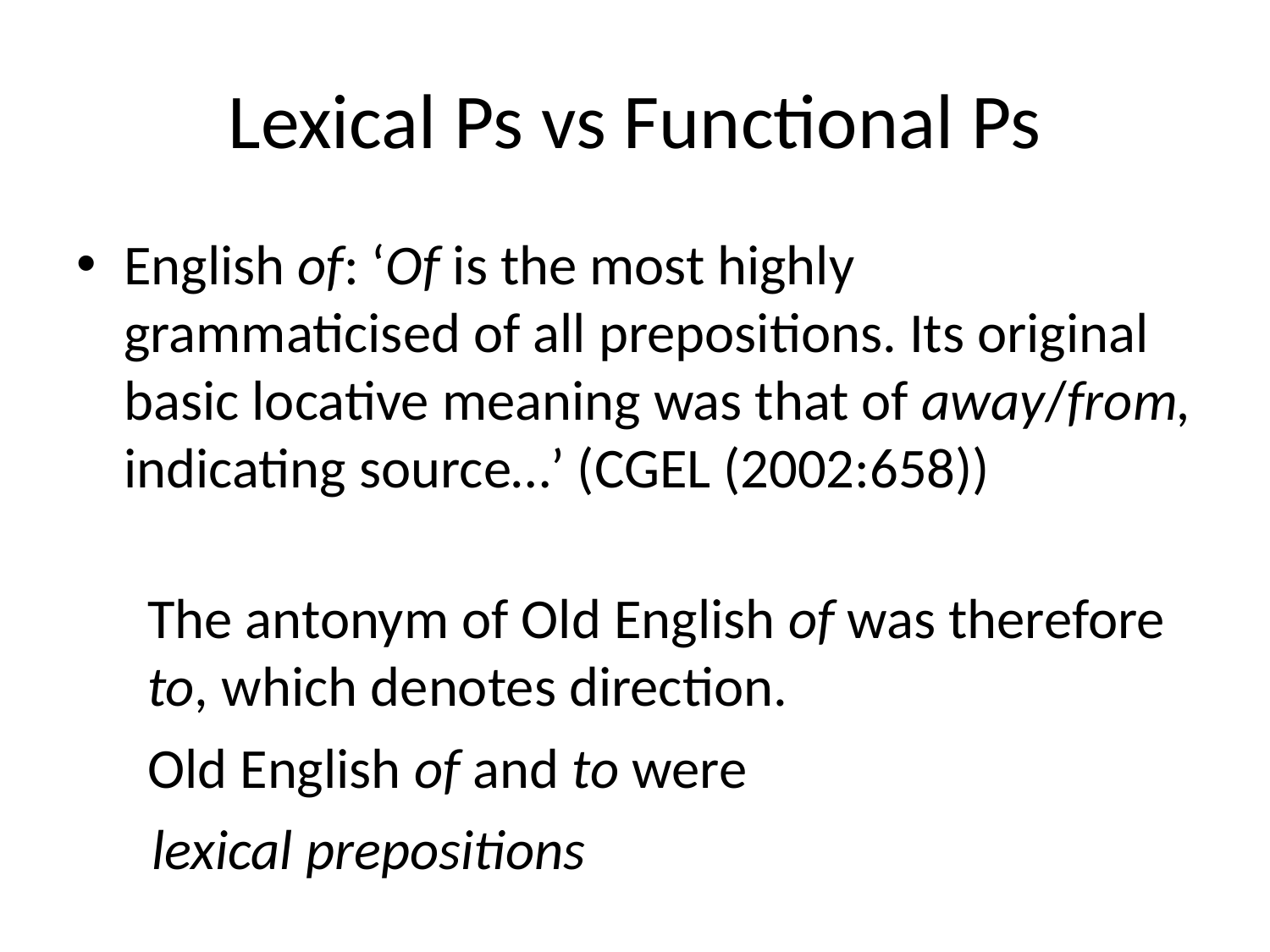

# Lexical Ps vs Functional Ps
English of: ‘Of is the most highly grammaticised of all prepositions. Its original basic locative meaning was that of away/from, indicating source…’ (CGEL (2002:658))
The antonym of Old English of was therefore to, which denotes direction.
Old English of and to were
lexical prepositions